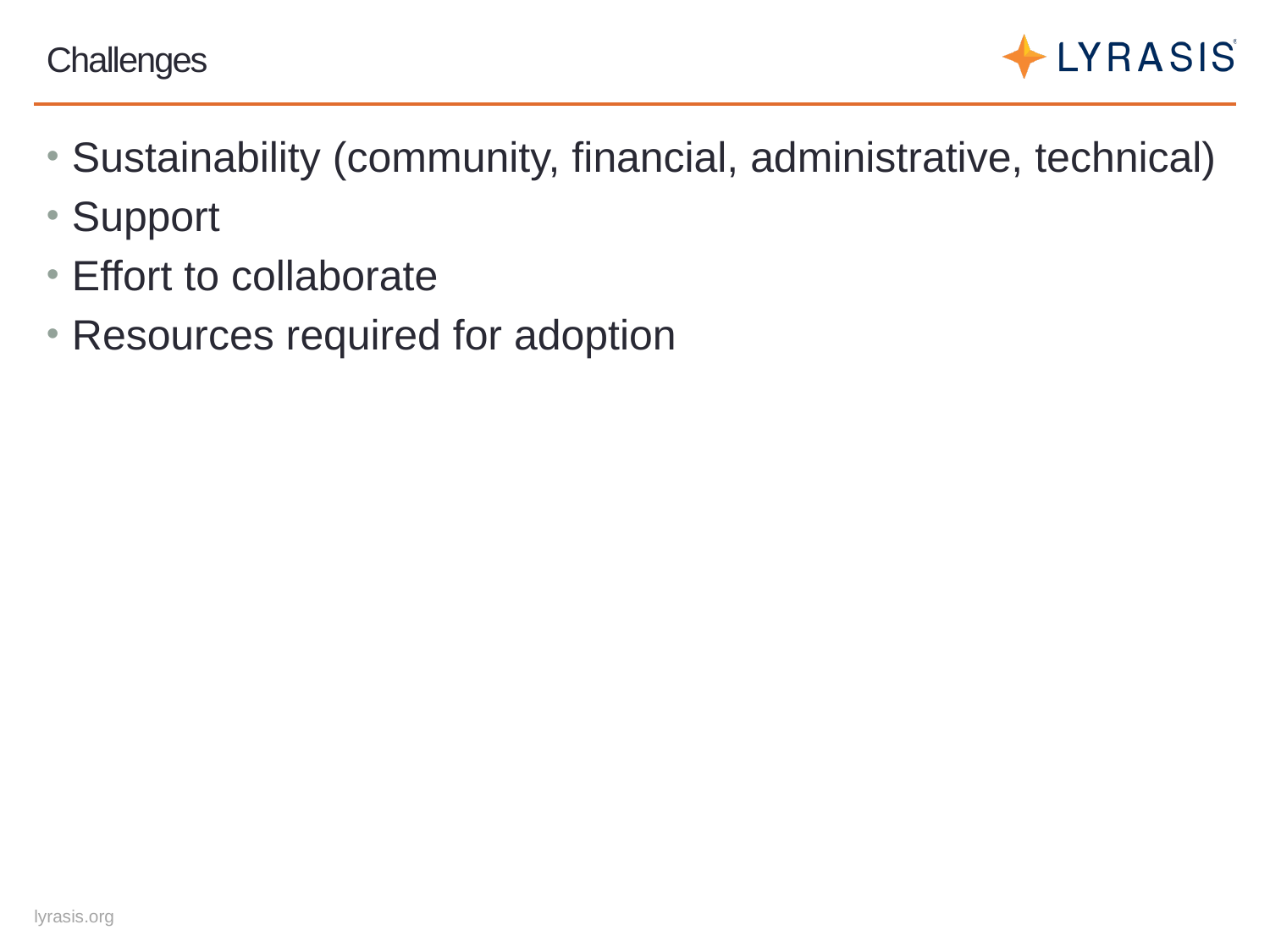

# Challenges
Sustainability (community, financial, administrative, technical)
Support
Effort to collaborate
Resources required for adoption